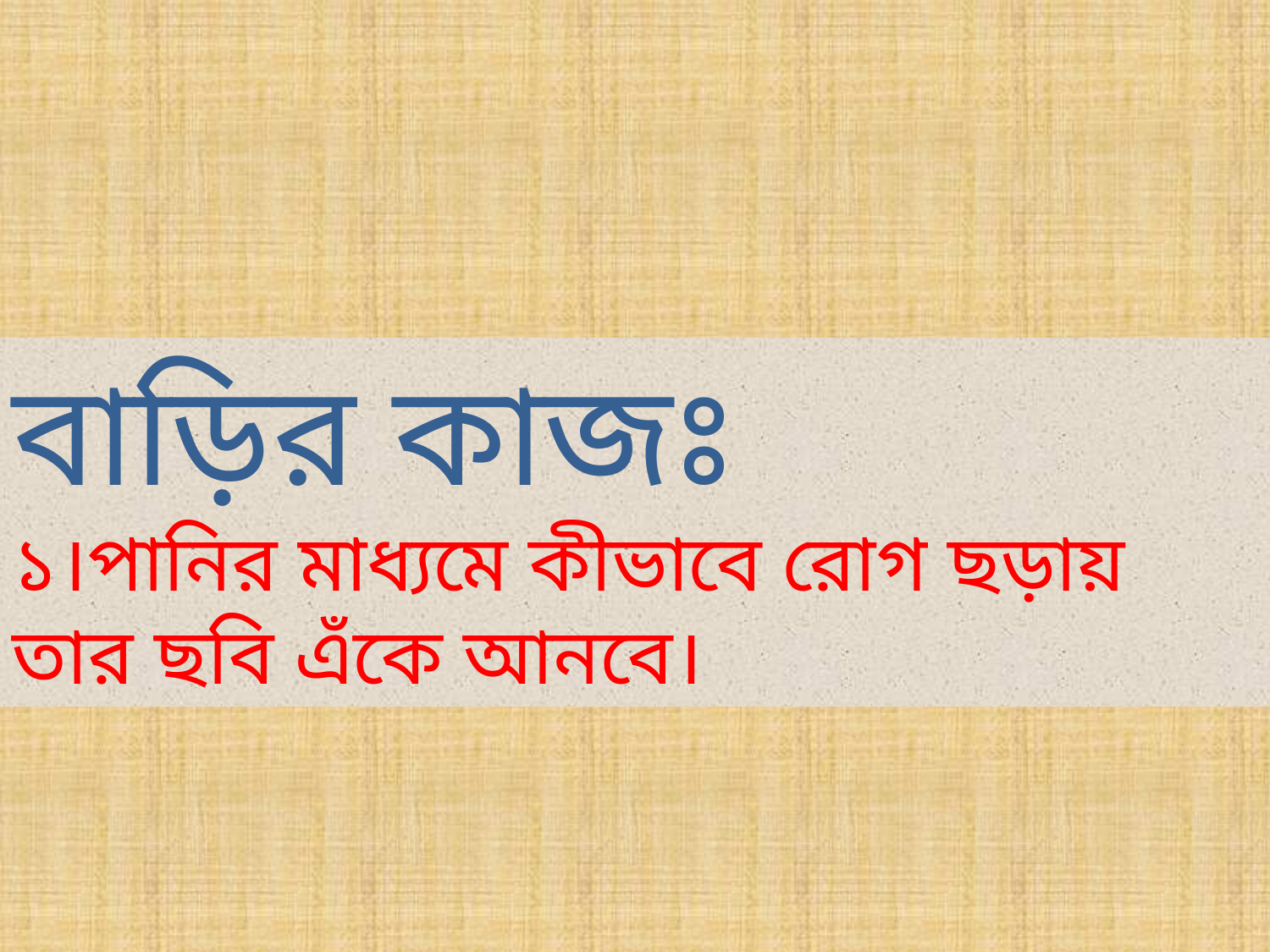

বাড়ির কাজঃ
১।পানির মাধ্যমে কীভাবে রোগ ছড়ায়  তার ছবি এঁকে আনবে।